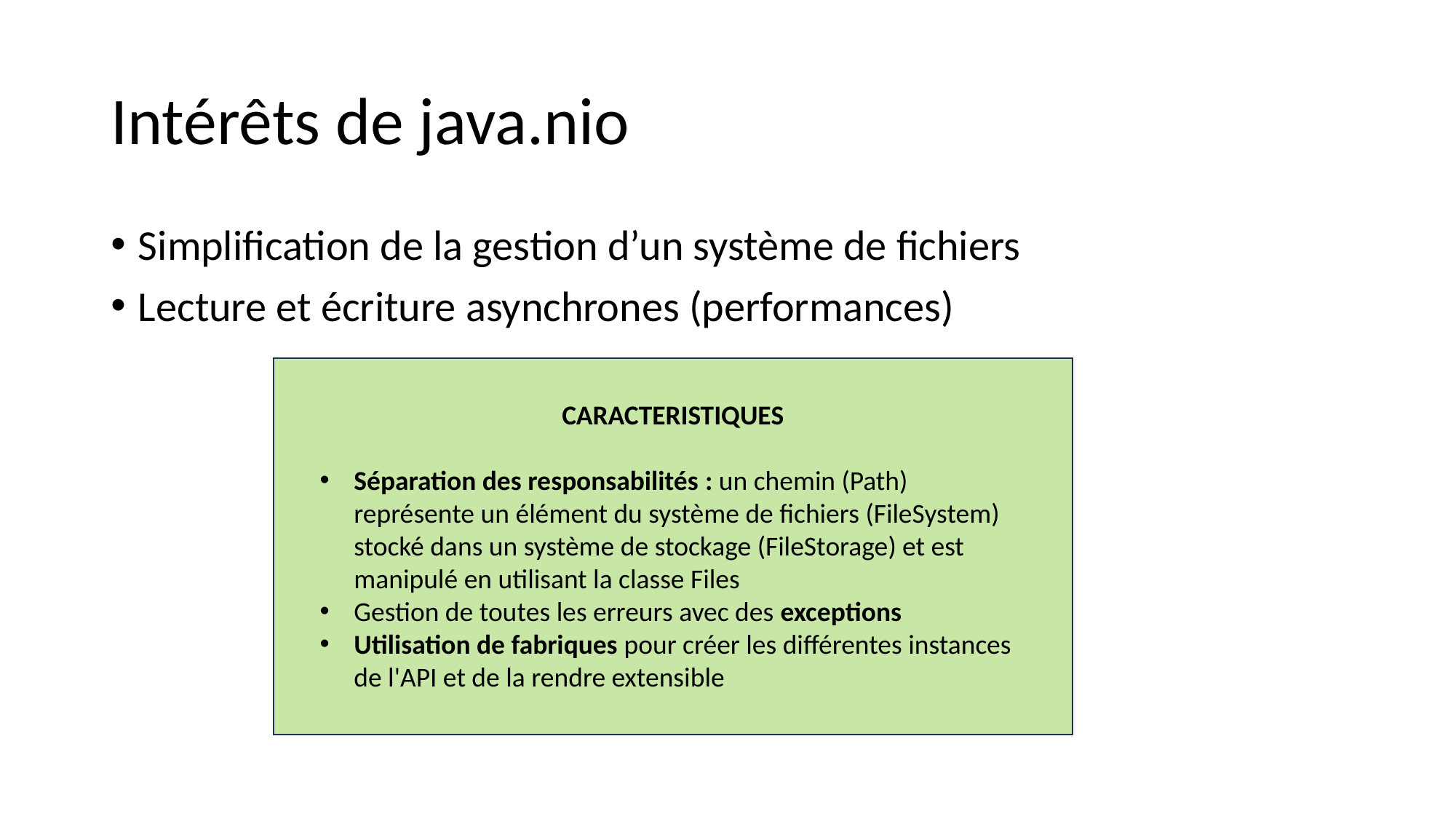

# Intérêts de java.nio
Simplification de la gestion d’un système de fichiers
Lecture et écriture asynchrones (performances)

CARACTERISTIQUES

Séparation des responsabilités : un chemin (Path) représente un élément du système de fichiers (FileSystem) stocké dans un système de stockage (FileStorage) et est manipulé en utilisant la classe Files
Gestion de toutes les erreurs avec des exceptions
Utilisation de fabriques pour créer les différentes instances de l'API et de la rendre extensible